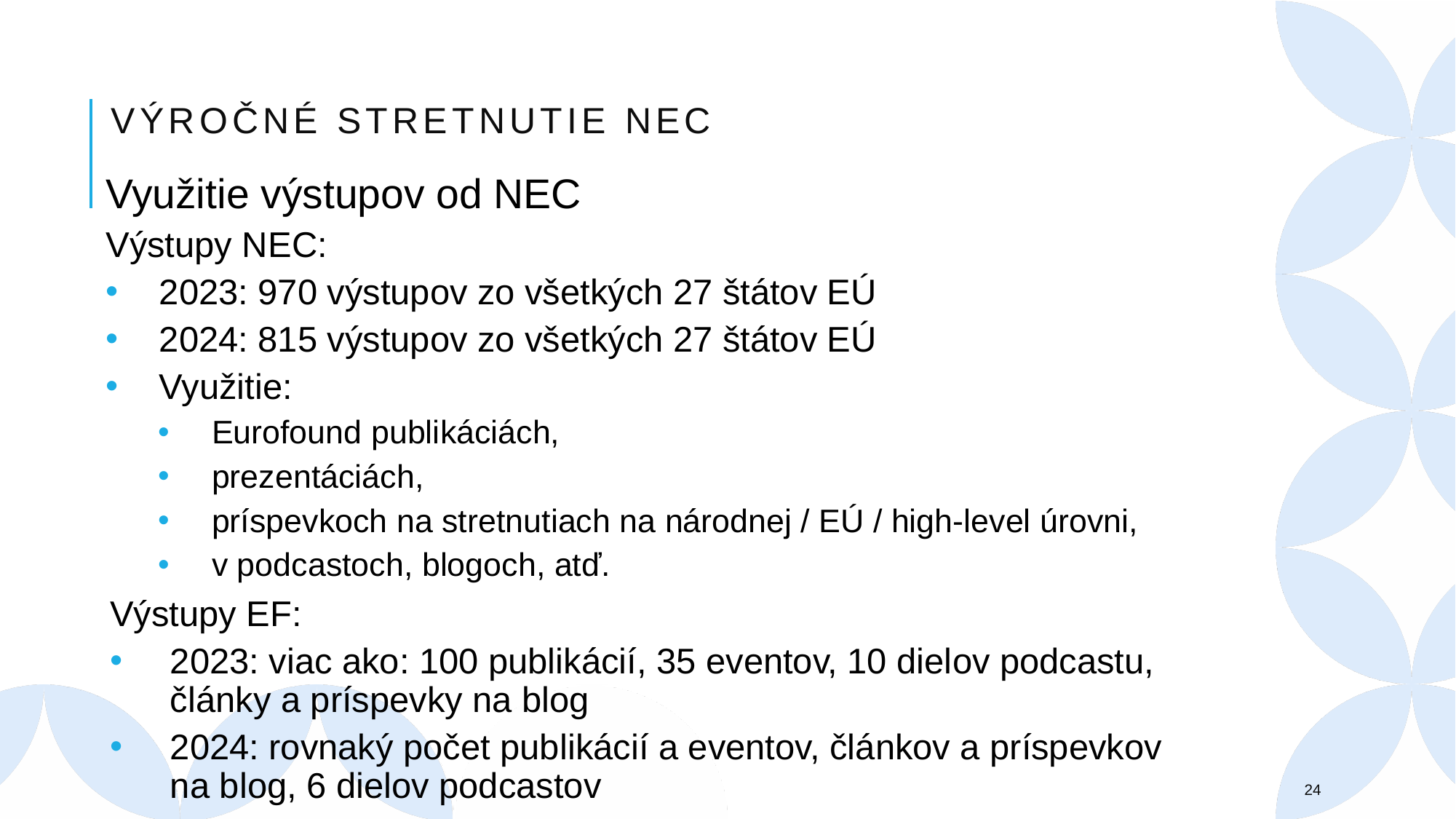

# Výročné stretnutie NEC
Využitie výstupov od NEC
Výstupy NEC:
2023: 970 výstupov zo všetkých 27 štátov EÚ
2024: 815 výstupov zo všetkých 27 štátov EÚ
Využitie:
Eurofound publikáciách,
prezentáciách,
príspevkoch na stretnutiach na národnej / EÚ / high-level úrovni,
v podcastoch, blogoch, atď.
Výstupy EF:
2023: viac ako: 100 publikácií, 35 eventov, 10 dielov podcastu, články a príspevky na blog
2024: rovnaký počet publikácií a eventov, článkov a príspevkov na blog, 6 dielov podcastov
24